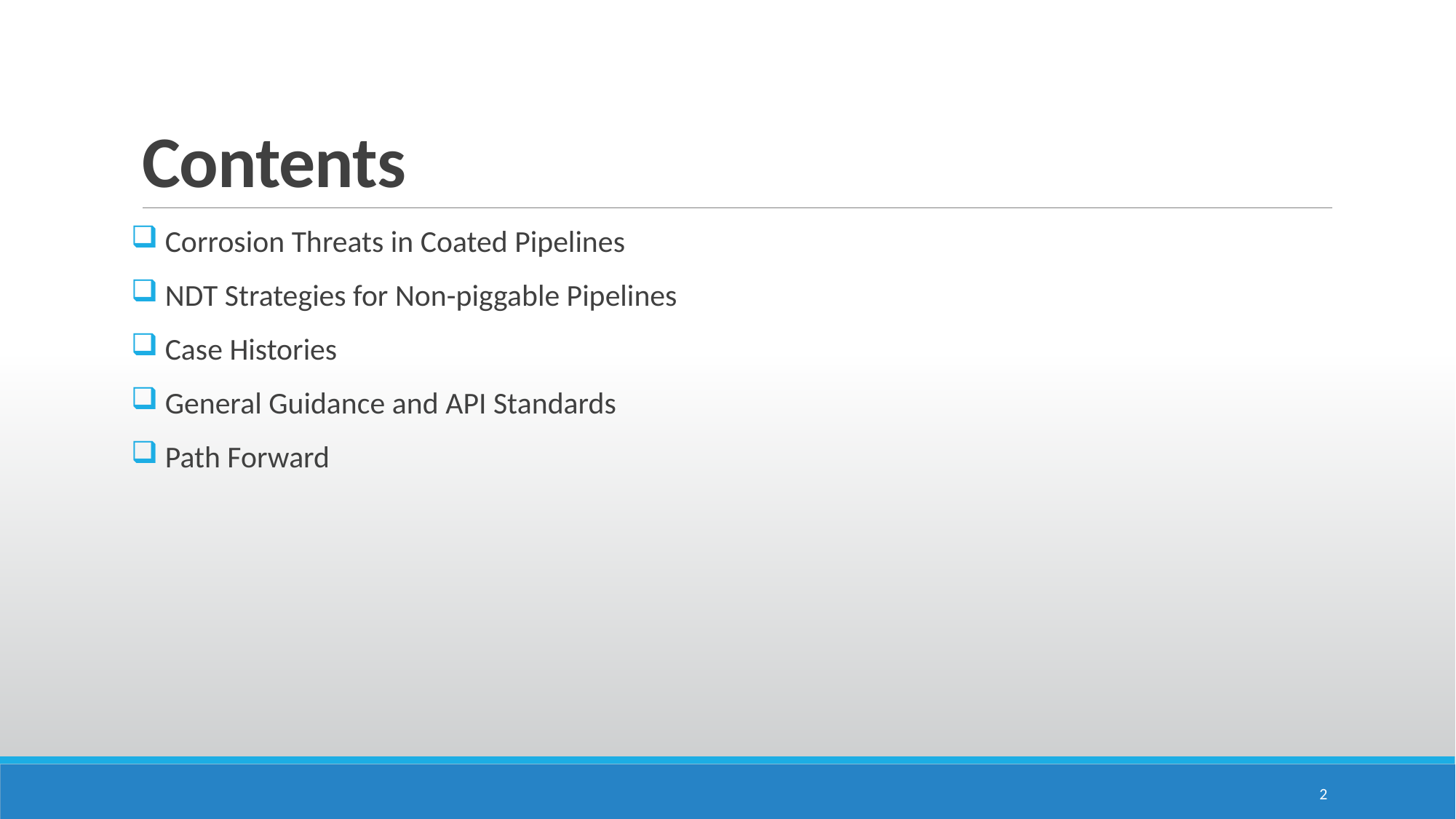

# Contents
 Corrosion Threats in Coated Pipelines
 NDT Strategies for Non-piggable Pipelines
 Case Histories
 General Guidance and API Standards
 Path Forward

2